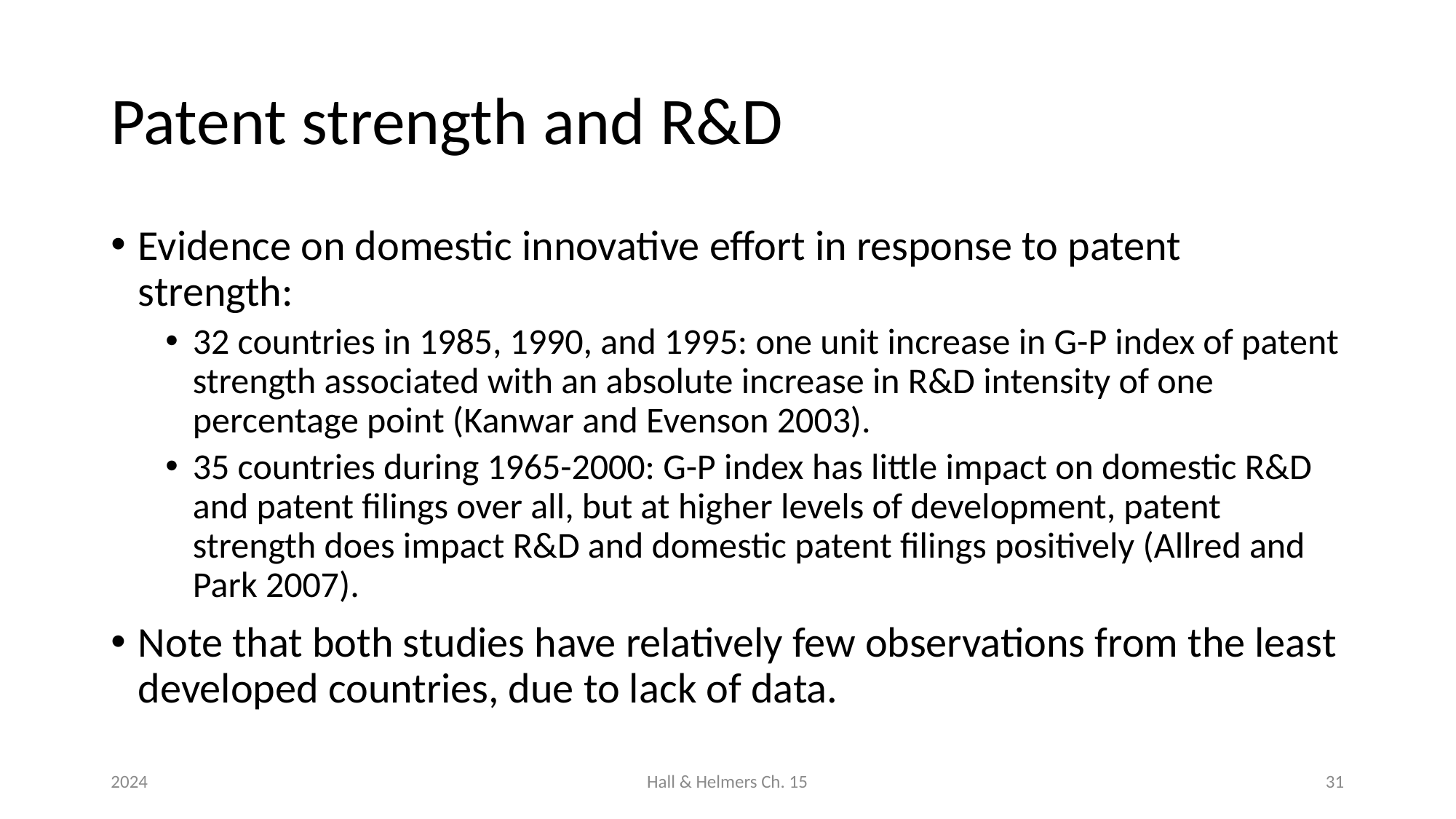

# Patent strength and R&D
Evidence on domestic innovative effort in response to patent strength:
32 countries in 1985, 1990, and 1995: one unit increase in G-P index of patent strength associated with an absolute increase in R&D intensity of one percentage point (Kanwar and Evenson 2003).
35 countries during 1965-2000: G-P index has little impact on domestic R&D and patent filings over all, but at higher levels of development, patent strength does impact R&D and domestic patent filings positively (Allred and Park 2007).
Note that both studies have relatively few observations from the least developed countries, due to lack of data.

2024
Hall & Helmers Ch. 15
31